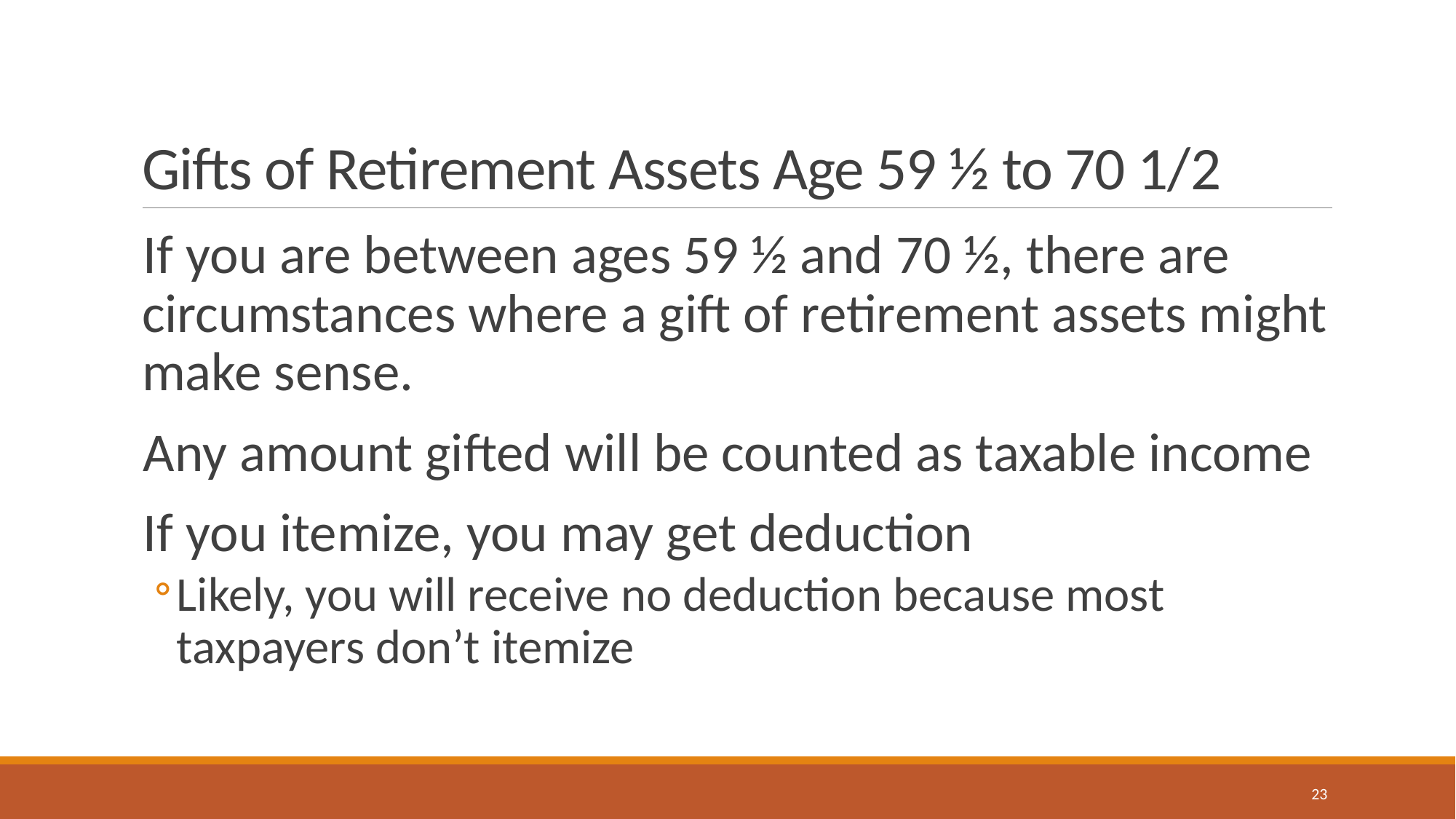

# Gifts of Retirement Assets Age 59 ½ to 70 1/2
If you are between ages 59 ½ and 70 ½, there are circumstances where a gift of retirement assets might make sense.
Any amount gifted will be counted as taxable income
If you itemize, you may get deduction
Likely, you will receive no deduction because most taxpayers don’t itemize
23